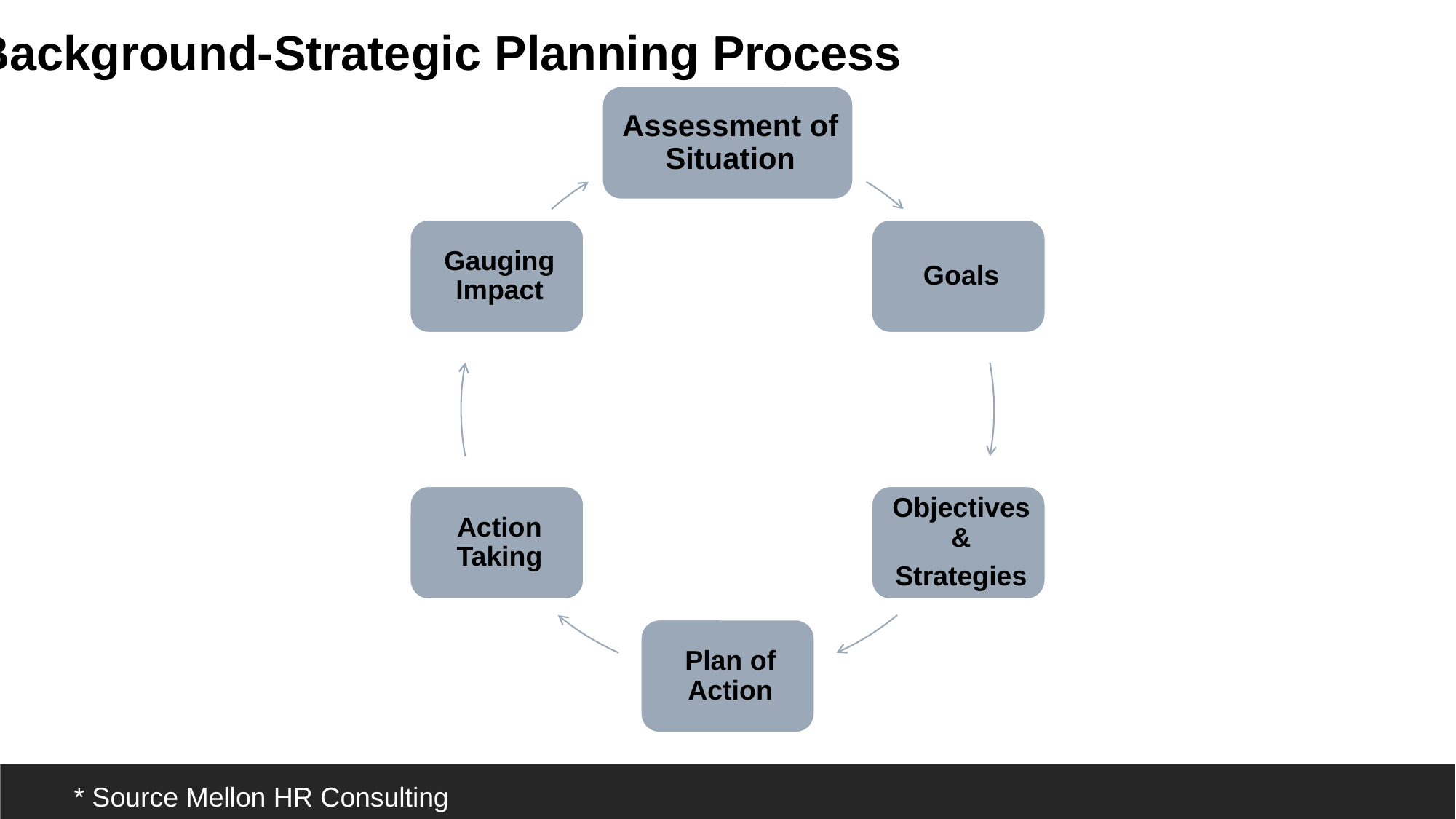

Background-Strategic Planning Process
Assessment of Situation
Goals
Objectives &
Strategies
Plan of Action
Action Taking
Gauging Impact
* Source Mellon HR Consulting